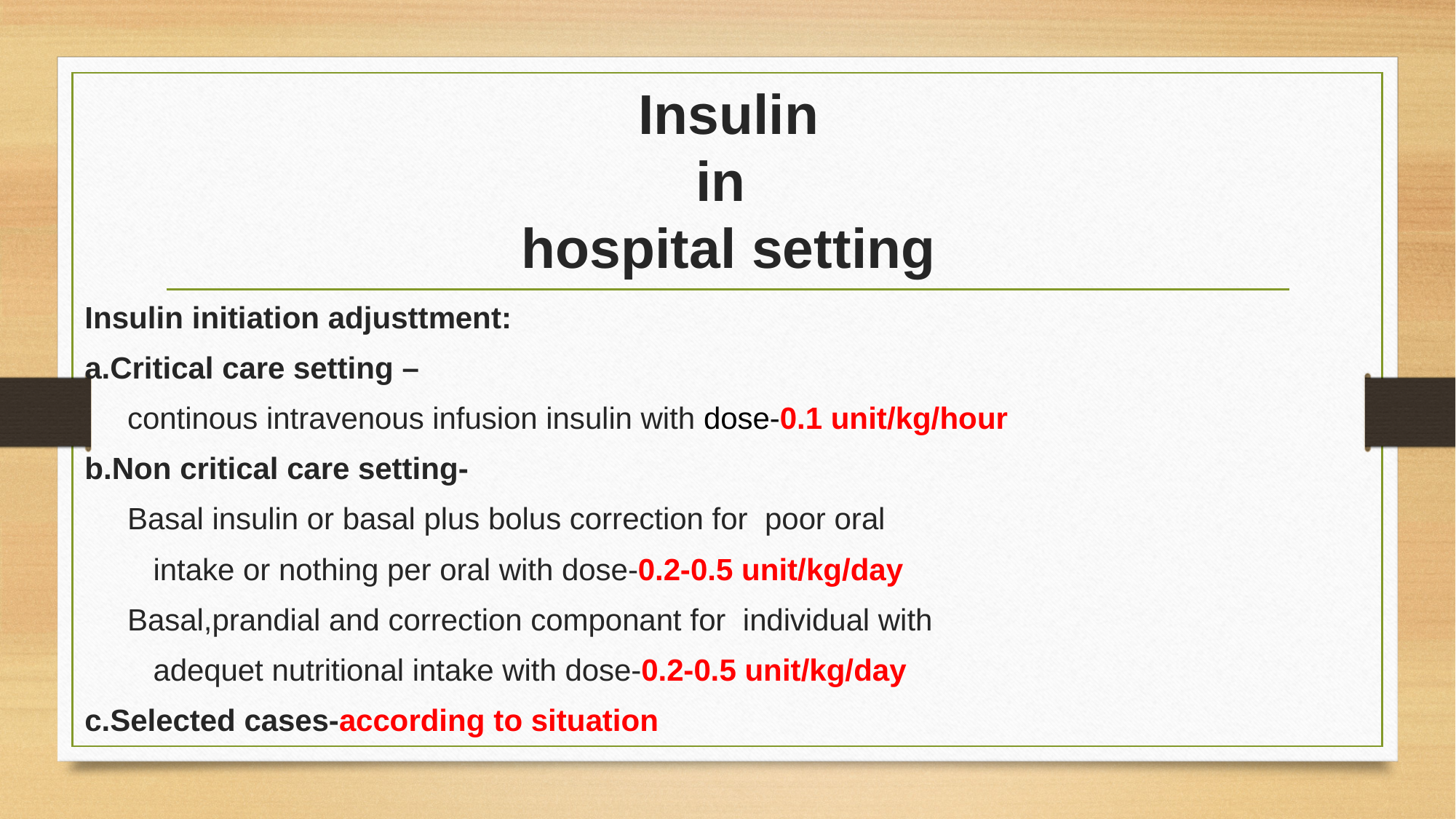

# Insulin in hospital setting
Insulin initiation adjusttment:
a.Critical care setting –
     continous intravenous infusion insulin with dose-0.1 unit/kg/hour
b.Non critical care setting-
     Basal insulin or basal plus bolus correction for  poor oral
        intake or nothing per oral with dose-0.2-0.5 unit/kg/day
     Basal,prandial and correction componant for  individual with
        adequet nutritional intake with dose-0.2-0.5 unit/kg/day
c.Selected cases-according to situation